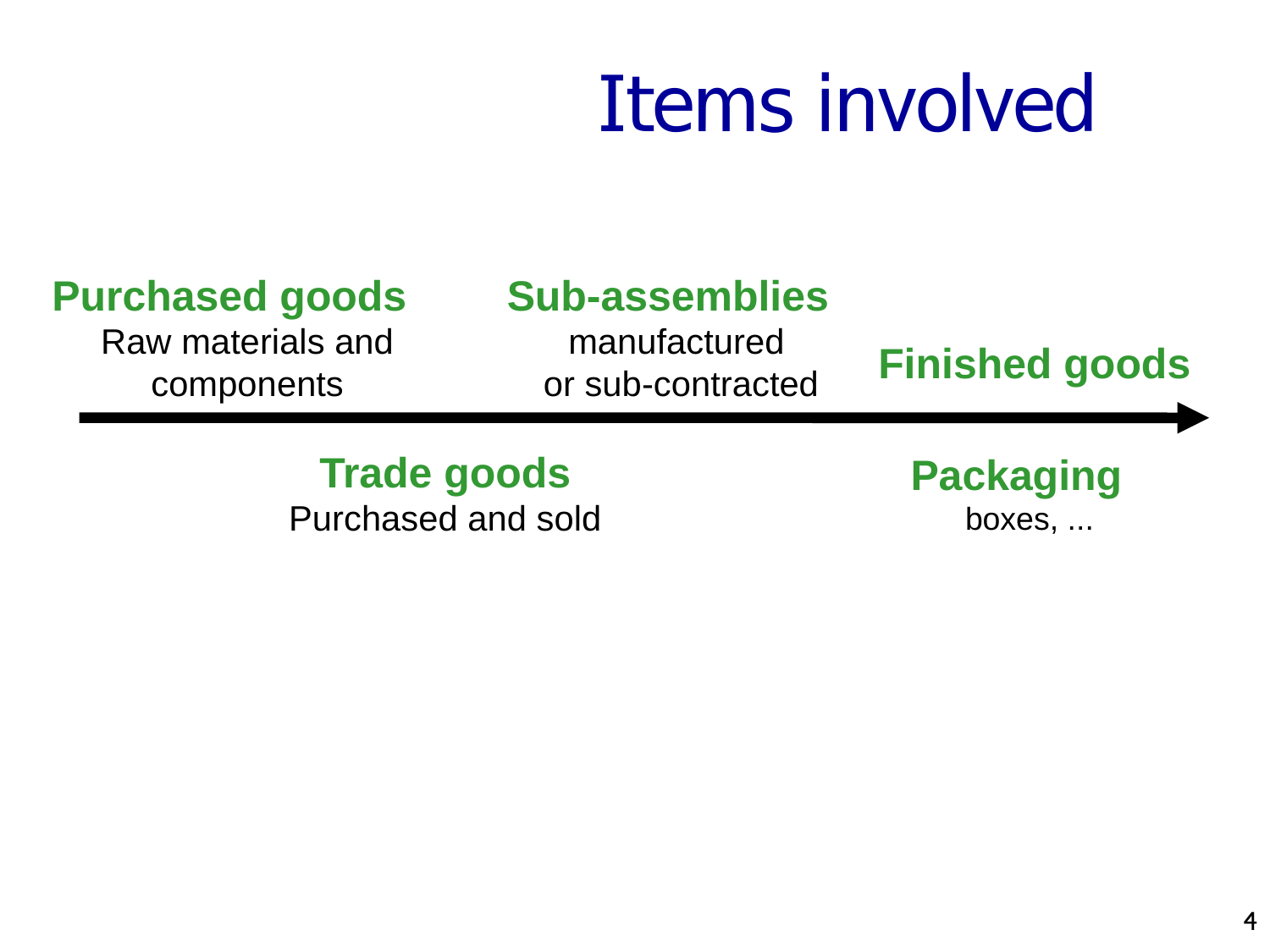

# Items involved
Purchased goods
Raw materials and components
Sub-assemblies
manufactured
or sub-contracted
Finished goods

Trade goods
Purchased and sold
Packaging
boxes, ...

4